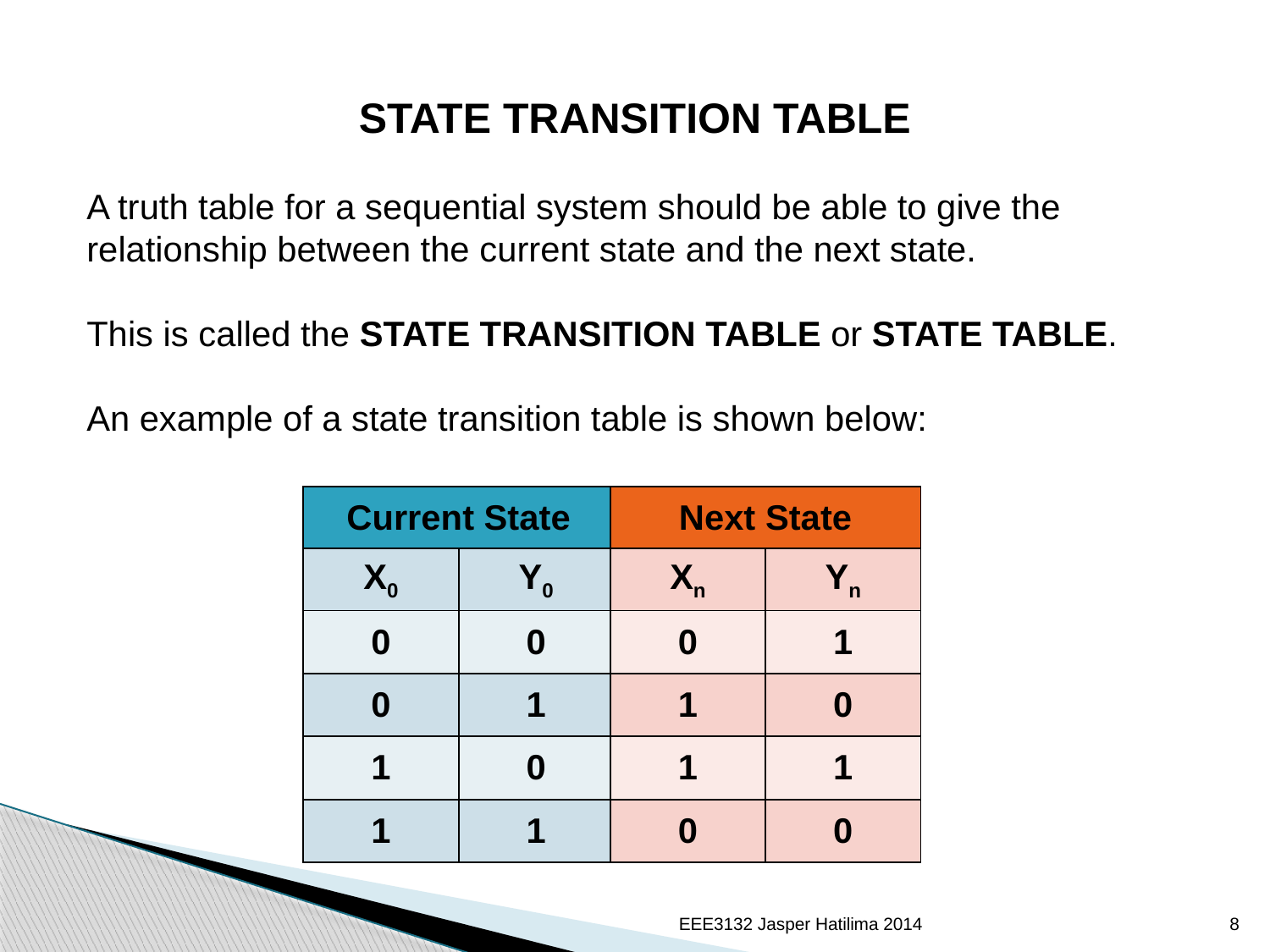

STATE TRANSITION TABLE

A truth table for a sequential system should be able to give the relationship between the current state and the next state.

This is called the STATE TRANSITION TABLE or STATE TABLE.

An example of a state transition table is shown below:
| Current State |  |
| --- | --- |
| X0 | Y0 |
| 0 | 0 |
| 0 | 1 |
| 1 | 0 |
| 1 | 1 |
| Next State |  |
| --- | --- |
| Xn | Yn |
| 0 | 1 |
| 1 | 0 |
| 1 | 1 |
| 0 | 0 |
EEE3132 Jasper Hatilima 2014
8